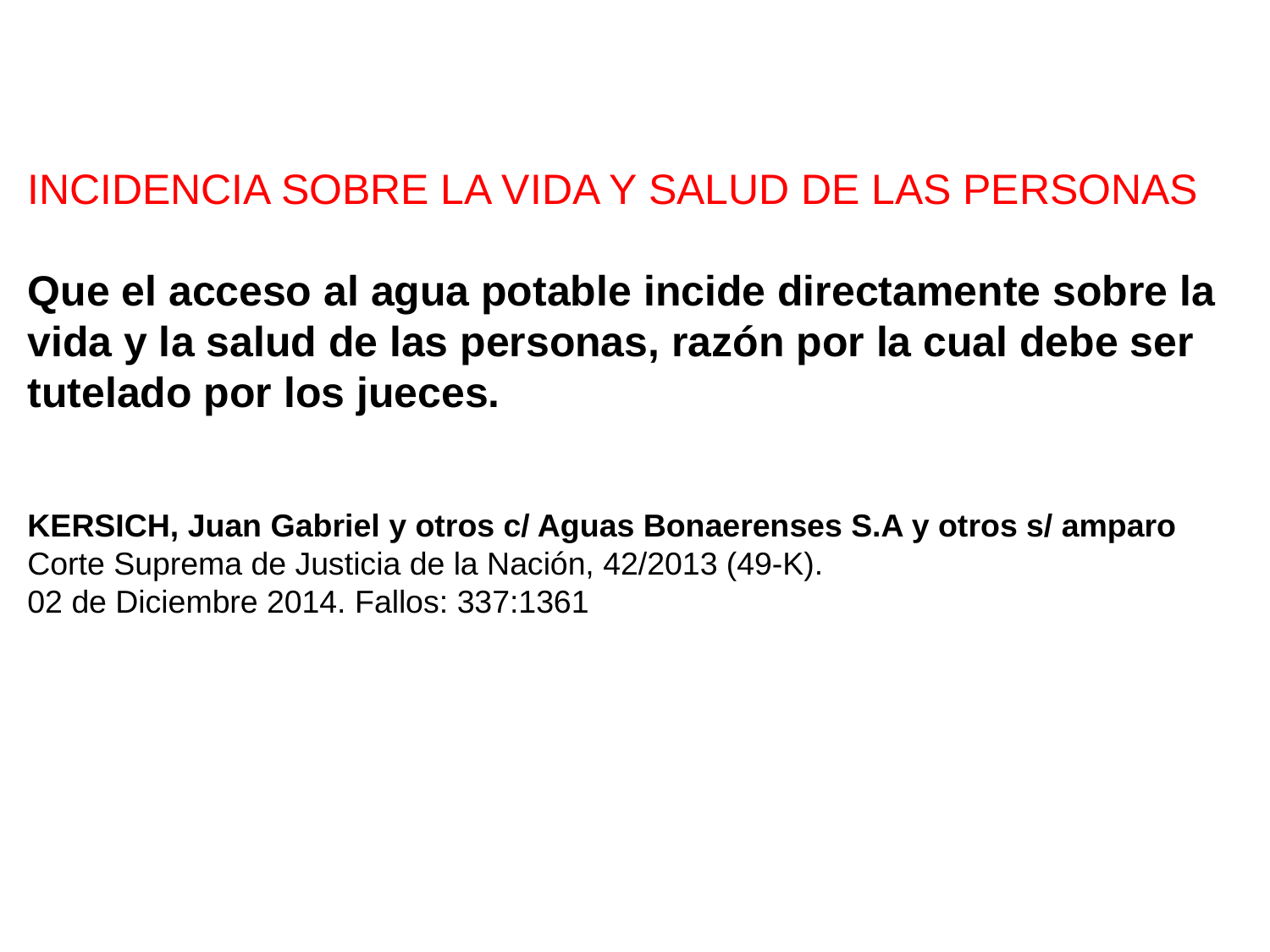

INCIDENCIA SOBRE LA VIDA Y SALUD DE LAS PERSONAS

Que el acceso al agua potable incide directamente sobre la
vida y la salud de las personas, razón por la cual debe ser
tutelado por los jueces.

KERSICH, Juan Gabriel y otros c/ Aguas Bonaerenses S.A y otros s/ amparo
Corte Suprema de Justicia de la Nación, 42/2013 (49-K).
02 de Diciembre 2014. Fallos: 337:1361